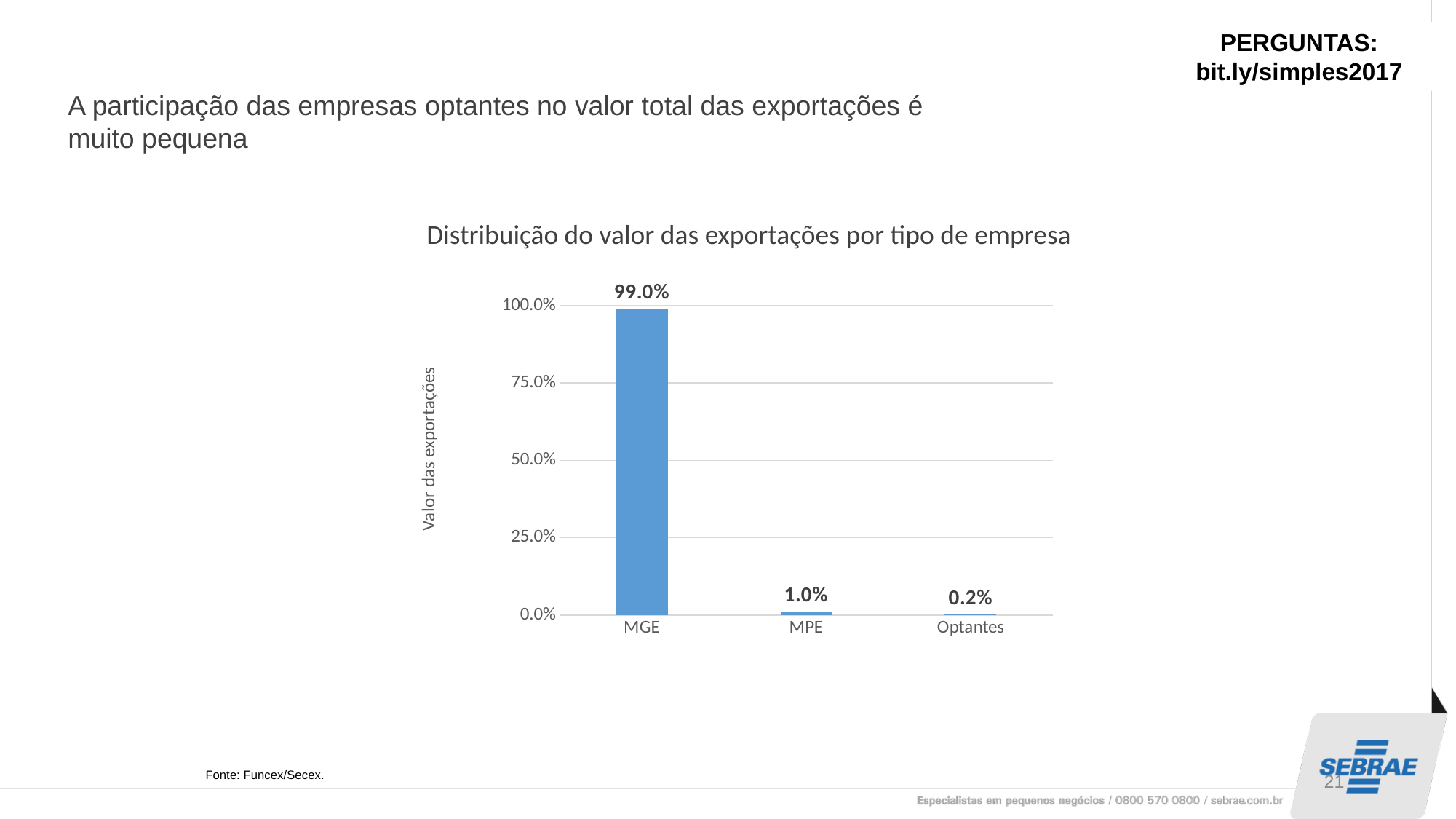

PERGUNTAS:
bit.ly/simples2017
A participação das empresas optantes no valor total das exportações é muito pequena
Distribuição do valor das exportações por tipo de empresa

### Chart

| Category |  |
|---|---|
| MGE | 0.9896858638743455 |
| MPE | 0.01031413612565445 |
| Optantes | 0.0015026178010471205 |
21
Fonte: Funcex/Secex.